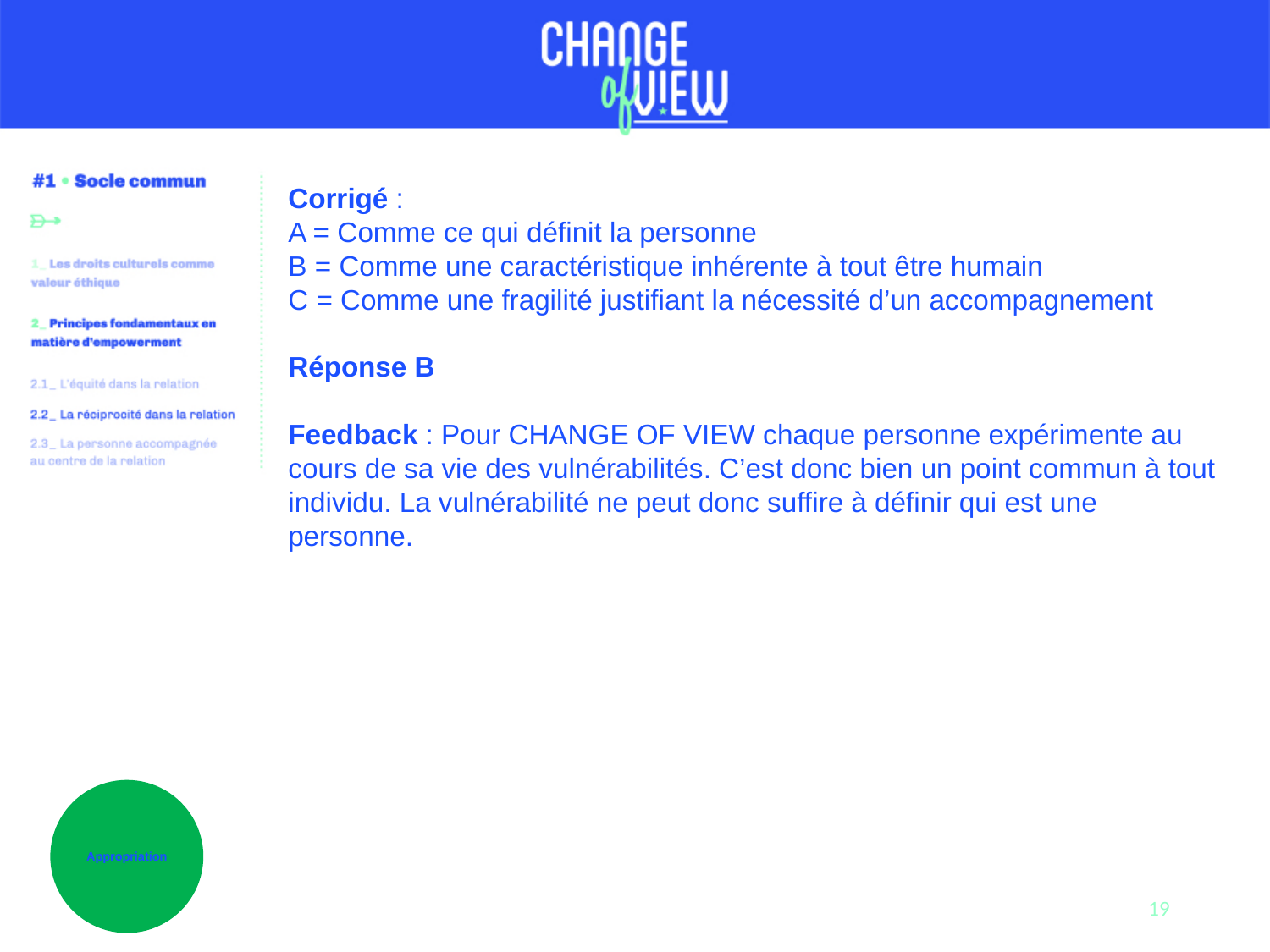

Corrigé :
A = Comme ce qui définit la personne
B = Comme une caractéristique inhérente à tout être humain
C = Comme une fragilité justifiant la nécessité d’un accompagnement

Réponse B

Feedback : Pour CHANGE OF VIEW chaque personne expérimente au cours de sa vie des vulnérabilités. C’est donc bien un point commun à tout individu. La vulnérabilité ne peut donc suffire à définir qui est une personne.
Appropriation
19